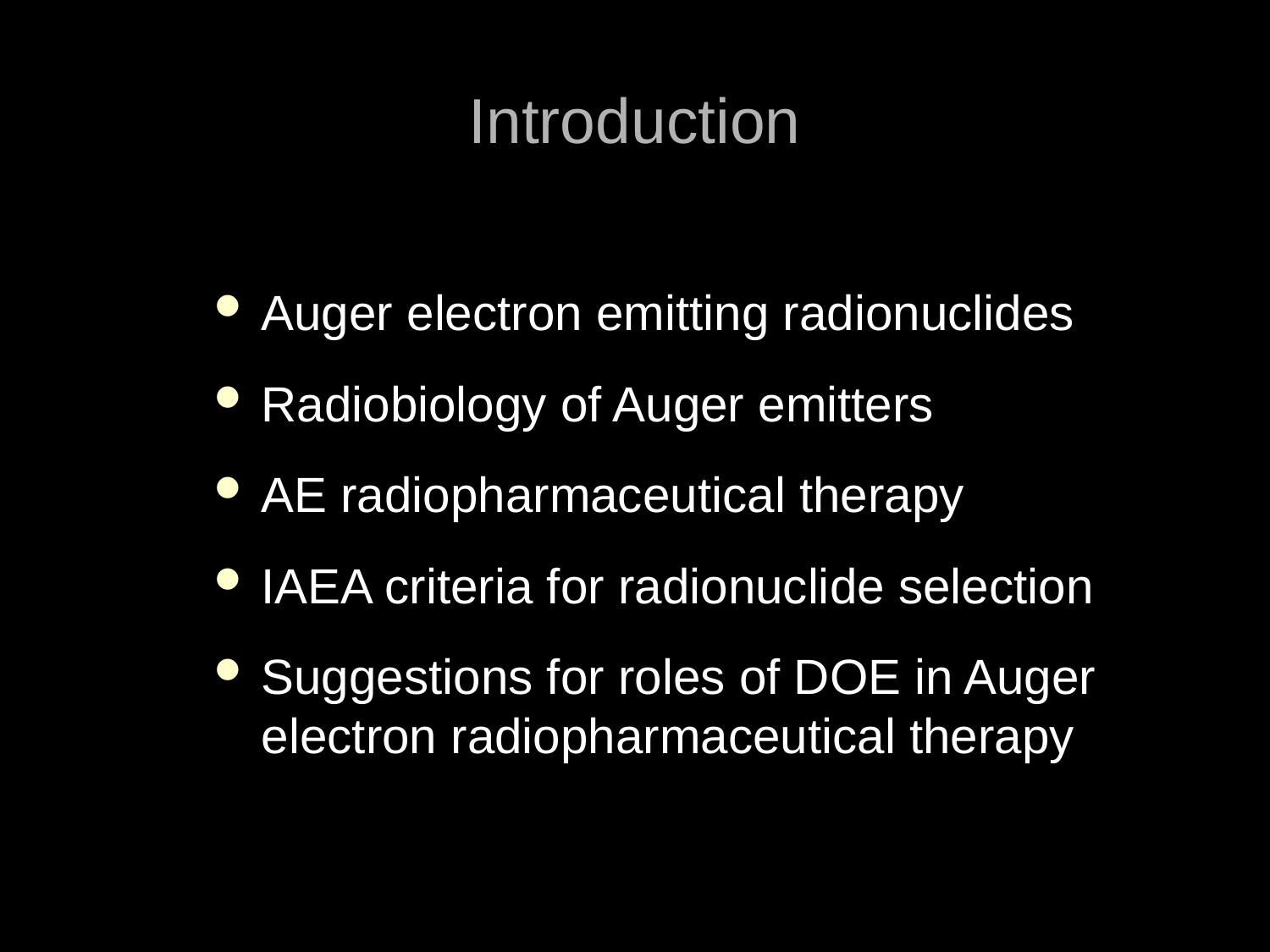

# Introduction
Auger electron emitting radionuclides
Radiobiology of Auger emitters
AE radiopharmaceutical therapy
IAEA criteria for radionuclide selection
Suggestions for roles of DOE in Auger electron radiopharmaceutical therapy